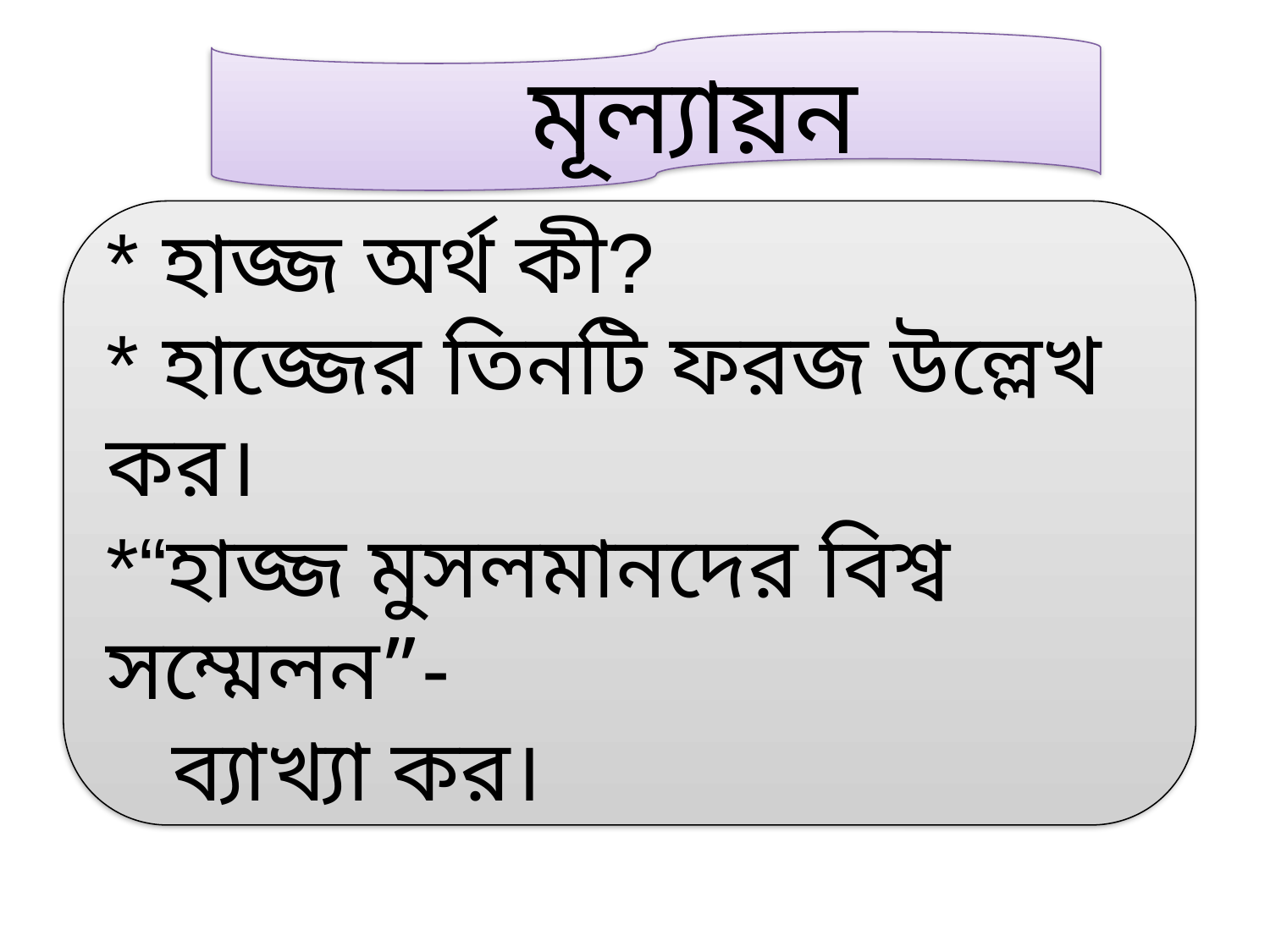

মূল্যায়ন
* হাজ্জ অর্থ কী?
* হাজ্জের তিনটি ফরজ উল্লেখ কর।
*“হাজ্জ মুসলমানদের বিশ্ব সম্মেলন”-
   ব্যাখ্যা কর।